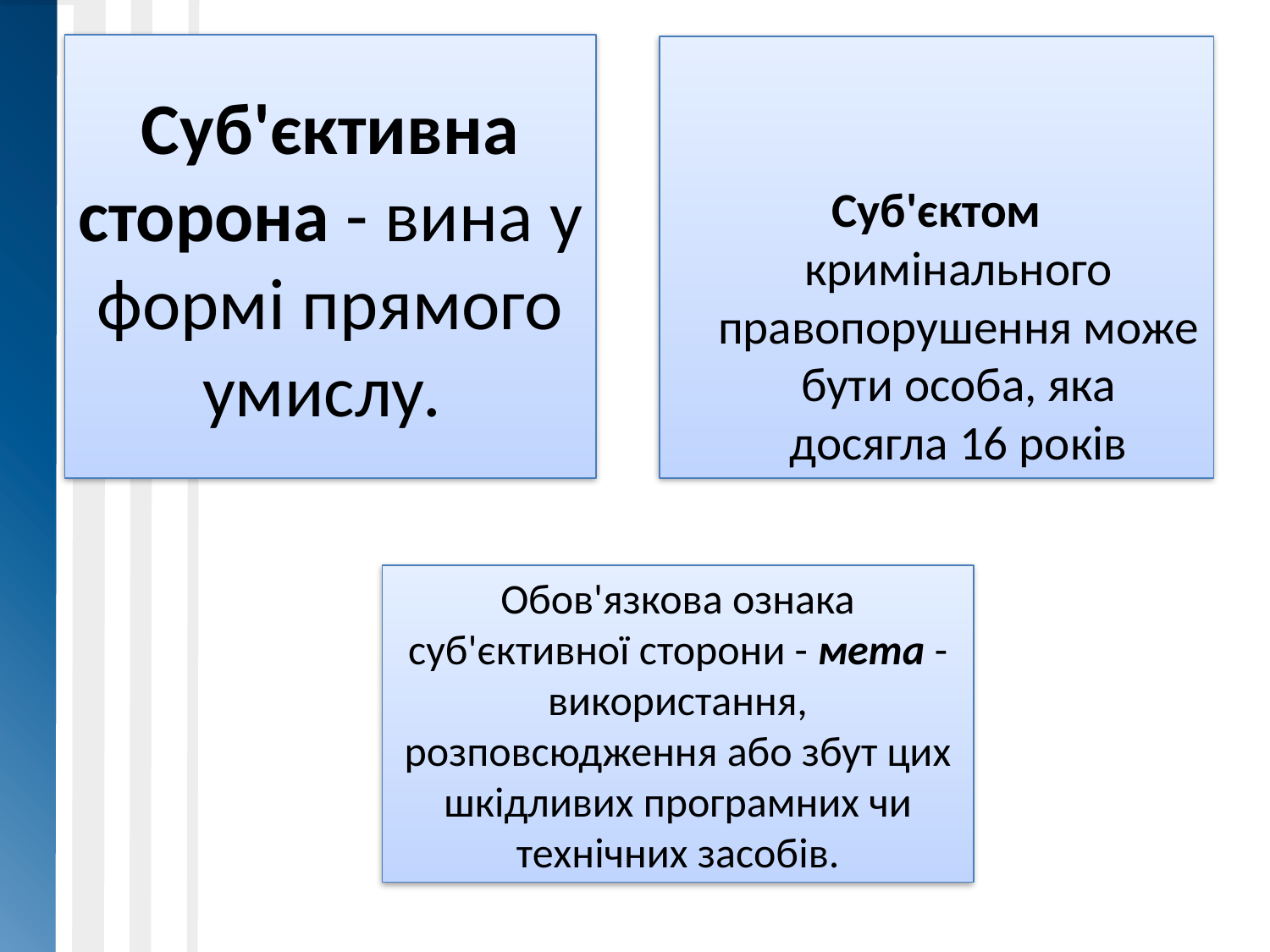

# Суб'єктивна сторона - вина у формі прямого умислу.

Суб'єктом кримінального правопорушення може бути особа, яка досягла 16 років
Обов'язкова ознака суб'єктивної сторони - мета - використання, розповсюдження або збут цих шкідливих програмних чи технічних засобів.